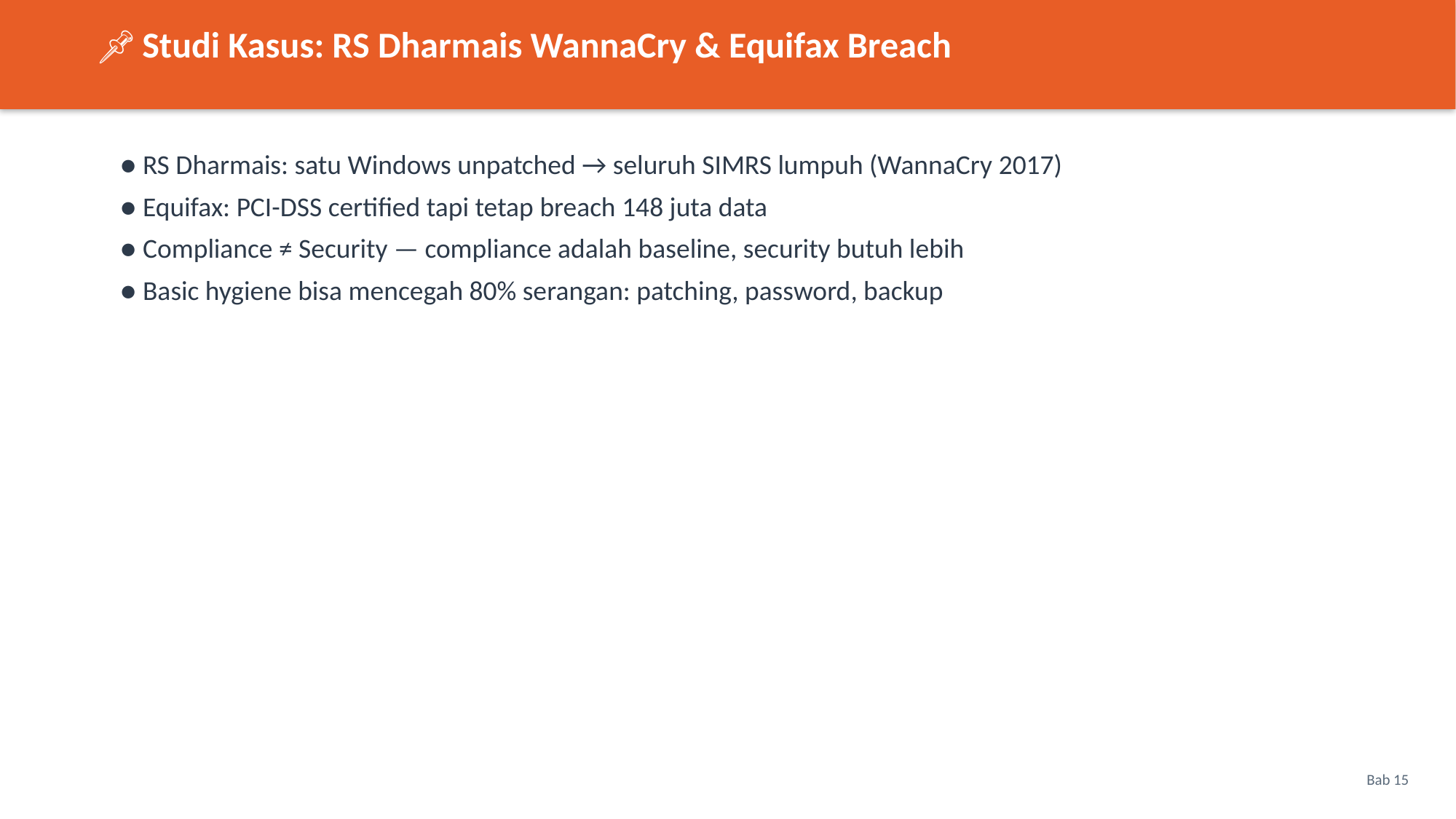

📌 Studi Kasus: RS Dharmais WannaCry & Equifax Breach
● RS Dharmais: satu Windows unpatched → seluruh SIMRS lumpuh (WannaCry 2017)
● Equifax: PCI-DSS certified tapi tetap breach 148 juta data
● Compliance ≠ Security — compliance adalah baseline, security butuh lebih
● Basic hygiene bisa mencegah 80% serangan: patching, password, backup
Bab 15